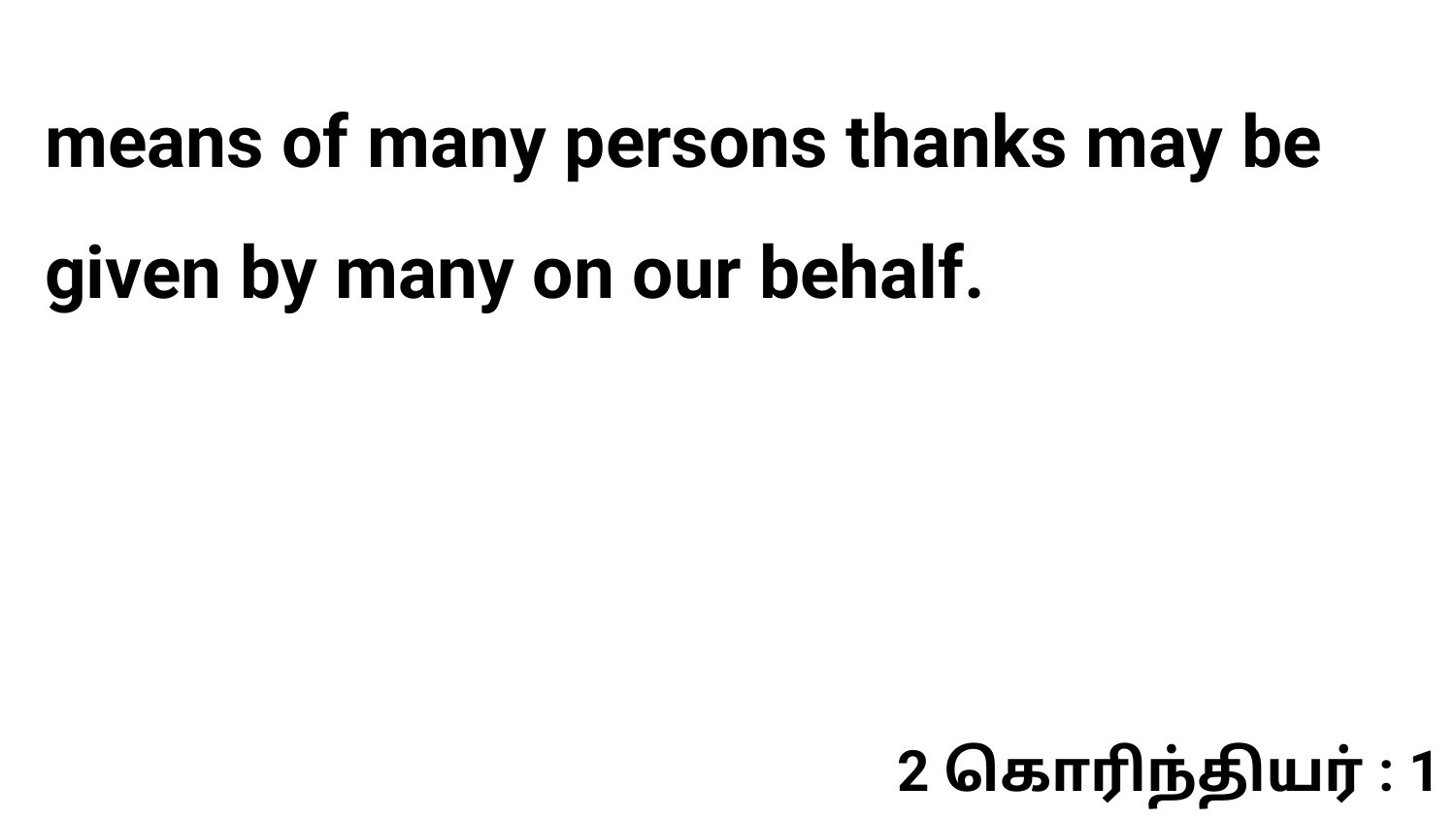

means of many persons thanks may be given by many on our behalf.
2 கொரிந்தியர் : 1